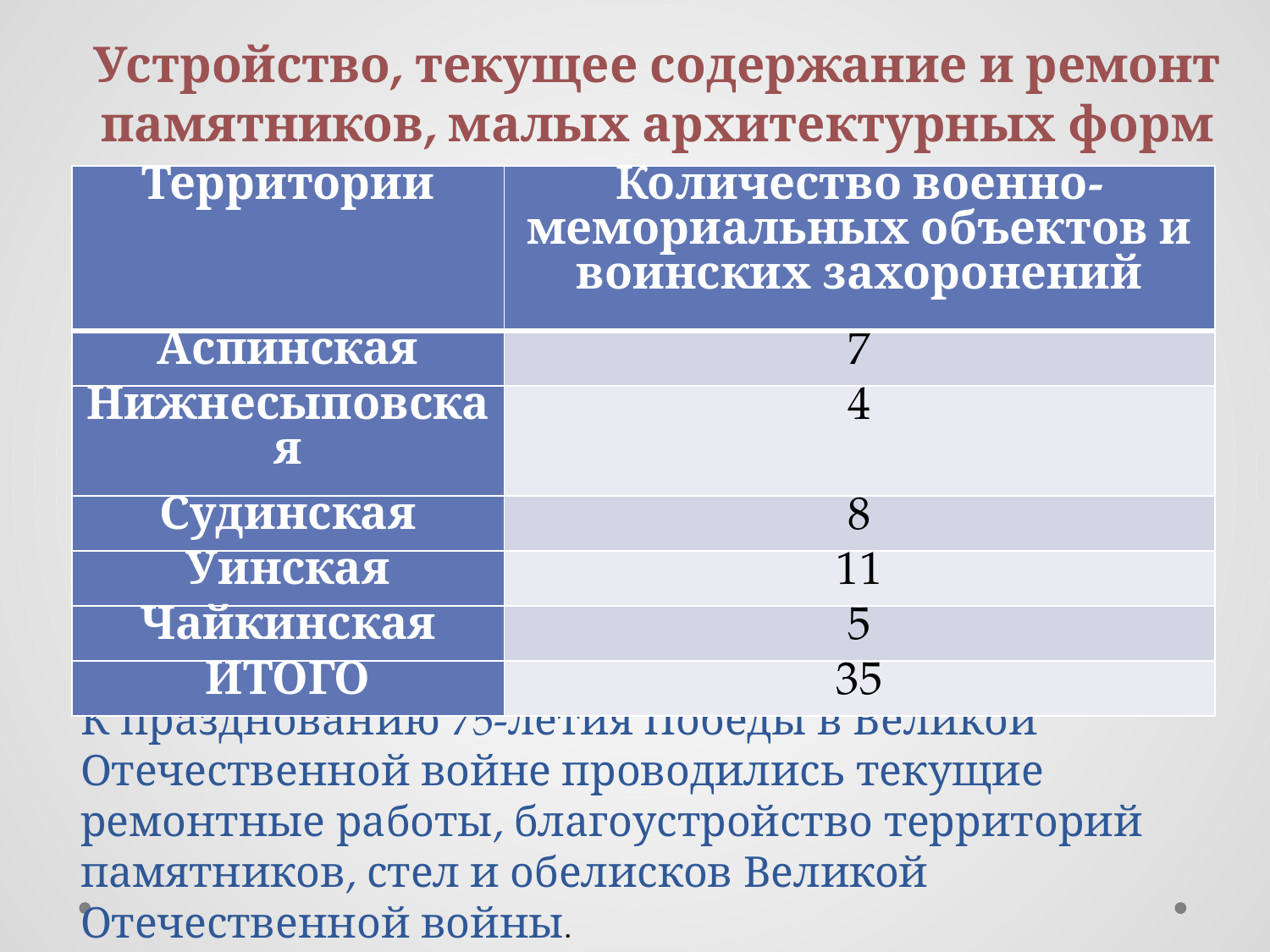

Устройство, текущее содержание и ремонт памятников, малых архитектурных форм

| Территории | Количество военно-мемориальных объектов и воинских захоронений |
| --- | --- |
| Аспинская | 7 |
| Нижнесыповская | 4 |
| Судинская | 8 |
| Уинская | 11 |
| Чайкинская | 5 |
| ИТОГО | 35 |

К празднованию 75-летия Победы в Великой Отечественной войне проводились текущие ремонтные работы, благоустройство территорий памятников, стел и обелисков Великой Отечественной войны.